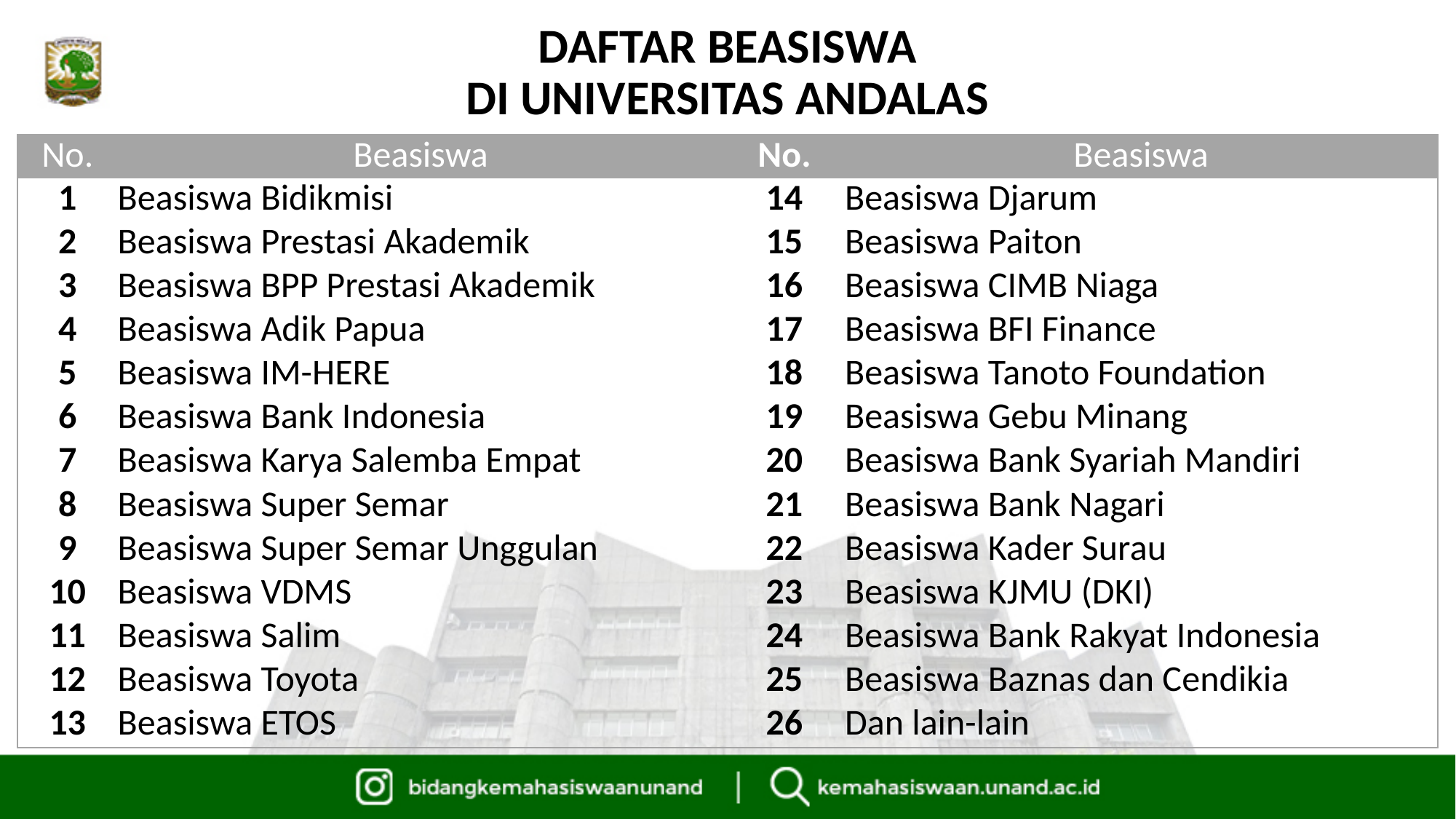

# DAFTAR BEASISWA DI UNIVERSITAS ANDALAS
| No. | Beasiswa | No. | Beasiswa |
| --- | --- | --- | --- |
| 1 | Beasiswa Bidikmisi | 14 | Beasiswa Djarum |
| 2 | Beasiswa Prestasi Akademik | 15 | Beasiswa Paiton |
| 3 | Beasiswa BPP Prestasi Akademik | 16 | Beasiswa CIMB Niaga |
| 4 | Beasiswa Adik Papua | 17 | Beasiswa BFI Finance |
| 5 | Beasiswa IM-HERE | 18 | Beasiswa Tanoto Foundation |
| 6 | Beasiswa Bank Indonesia | 19 | Beasiswa Gebu Minang |
| 7 | Beasiswa Karya Salemba Empat | 20 | Beasiswa Bank Syariah Mandiri |
| 8 | Beasiswa Super Semar | 21 | Beasiswa Bank Nagari |
| 9 | Beasiswa Super Semar Unggulan | 22 | Beasiswa Kader Surau |
| 10 | Beasiswa VDMS | 23 | Beasiswa KJMU (DKI) |
| 11 | Beasiswa Salim | 24 | Beasiswa Bank Rakyat Indonesia |
| 12 | Beasiswa Toyota | 25 | Beasiswa Baznas dan Cendikia |
| 13 | Beasiswa ETOS | 26 | Dan lain-lain |